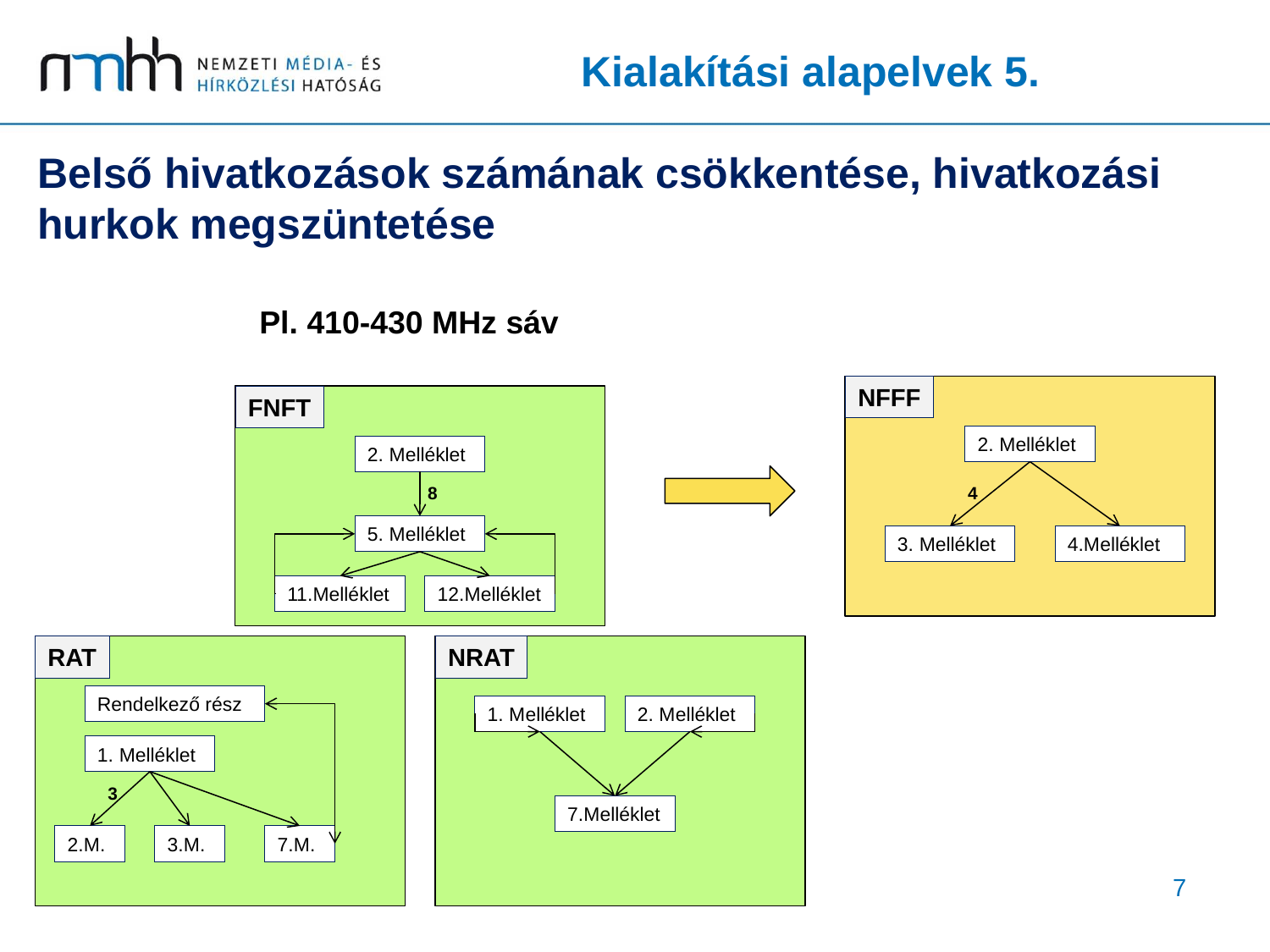

Kialakítási alapelvek 5.
# Belső hivatkozások számának csökkentése, hivatkozási hurkok megszüntetése
Pl. 410-430 MHz sáv

NFFF

FNFT
2. Melléklet
8
5. Melléklet
11.Melléklet
12.Melléklet
2. Melléklet

4
3. Melléklet
4.Melléklet

RAT
Rendelkező rész
1. Melléklet
3
2.M.
3.M.
7.M.

NRAT
1. Melléklet
2. Melléklet
7.Melléklet
7